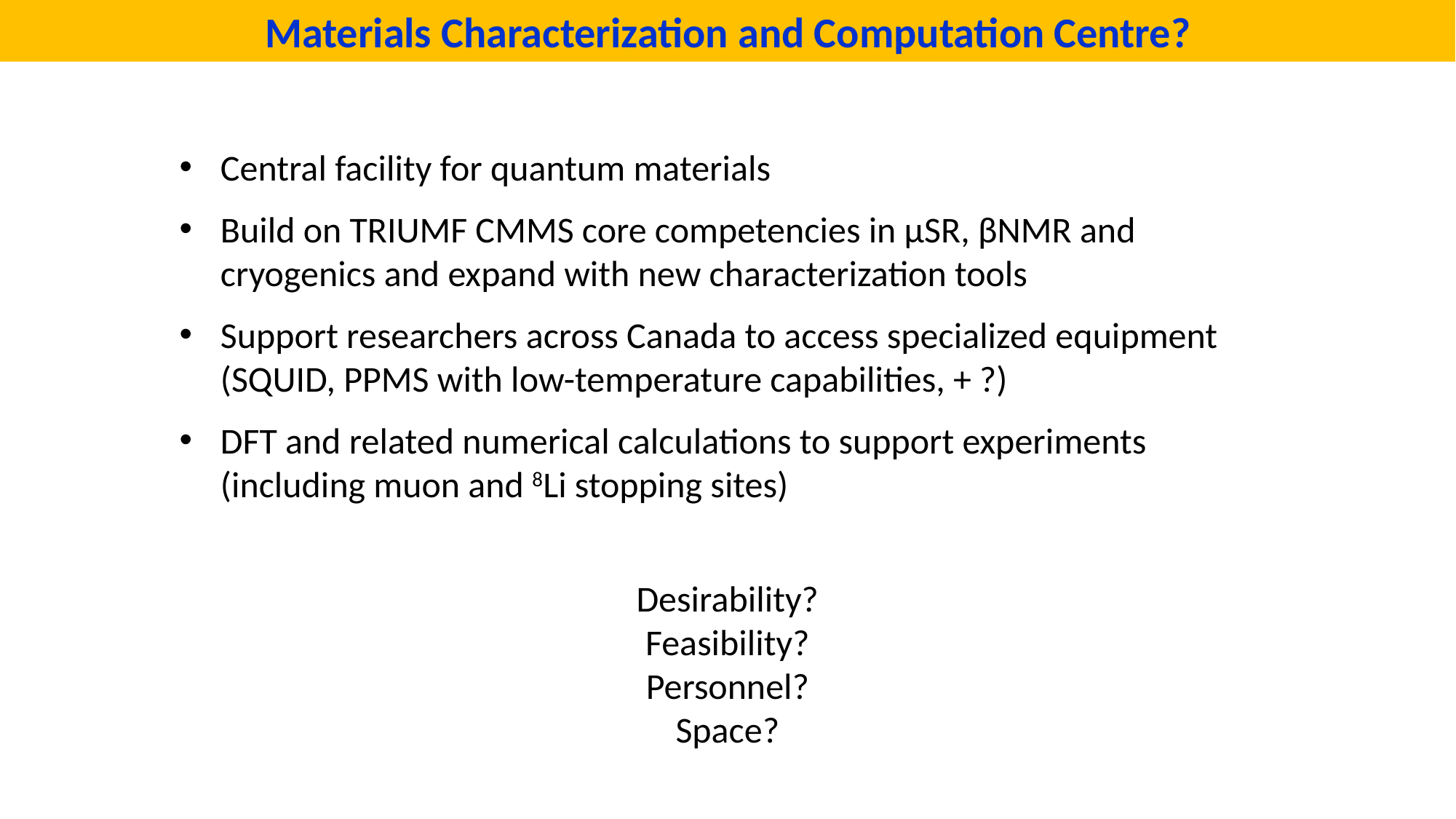

Materials Characterization and Computation Centre?
Central facility for quantum materials
Build on TRIUMF CMMS core competencies in μSR, βNMR and cryogenics and expand with new characterization tools
Support researchers across Canada to access specialized equipment (SQUID, PPMS with low-temperature capabilities, + ?)
DFT and related numerical calculations to support experiments (including muon and 8Li stopping sites)
Desirability?
Feasibility?
Personnel?
Space?